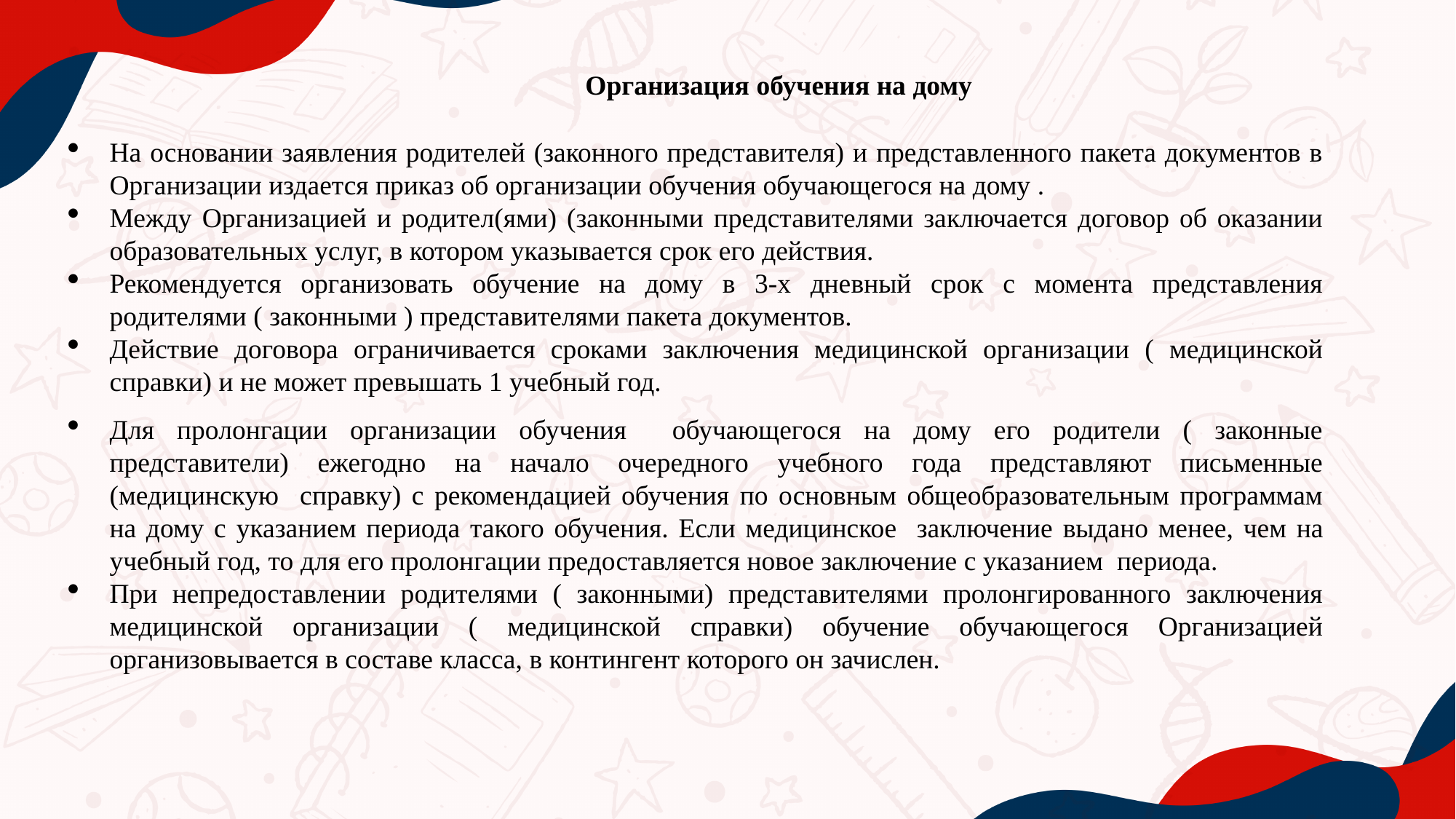

# Организация обучения на дому
На основании заявления родителей (законного представителя) и представленного пакета документов в Организации издается приказ об организации обучения обучающегося на дому .
Между Организацией и родител(ями) (законными представителями заключается договор об оказании образовательных услуг, в котором указывается срок его действия.
Рекомендуется организовать обучение на дому в 3-х дневный срок с момента представления родителями ( законными ) представителями пакета документов.
Действие договора ограничивается сроками заключения медицинской организации ( медицинской справки) и не может превышать 1 учебный год.
Для пролонгации организации обучения  обучающегося на дому его родители ( законные представители) ежегодно на начало очередного учебного года представляют письменные (медицинскую  справку) с рекомендацией обучения по основным общеобразовательным программам на дому с указанием периода такого обучения. Если медицинское  заключение выдано менее, чем на учебный год, то для его пролонгации предоставляется новое заключение с указанием  периода.
При непредоставлении родителями ( законными) представителями пролонгированного заключения медицинской организации ( медицинской справки) обучение обучающегося Организацией организовывается в составе класса, в контингент которого он зачислен.